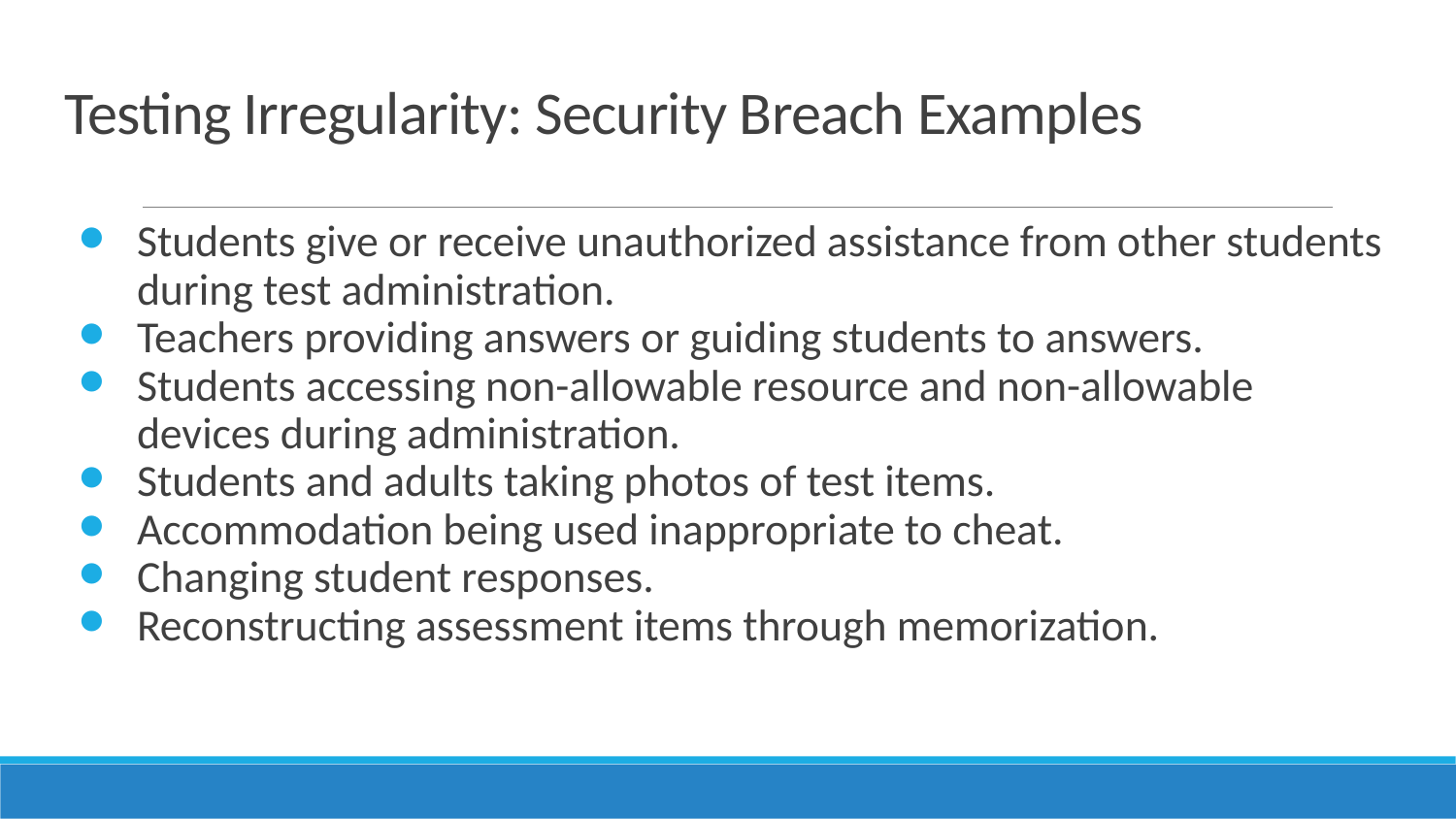

# Testing Irregularity: Security Breach Examples
Students give or receive unauthorized assistance from other students during test administration.
Teachers providing answers or guiding students to answers.
Students accessing non-allowable resource and non-allowable devices during administration.
Students and adults taking photos of test items.
Accommodation being used inappropriate to cheat.
Changing student responses.
Reconstructing assessment items through memorization.